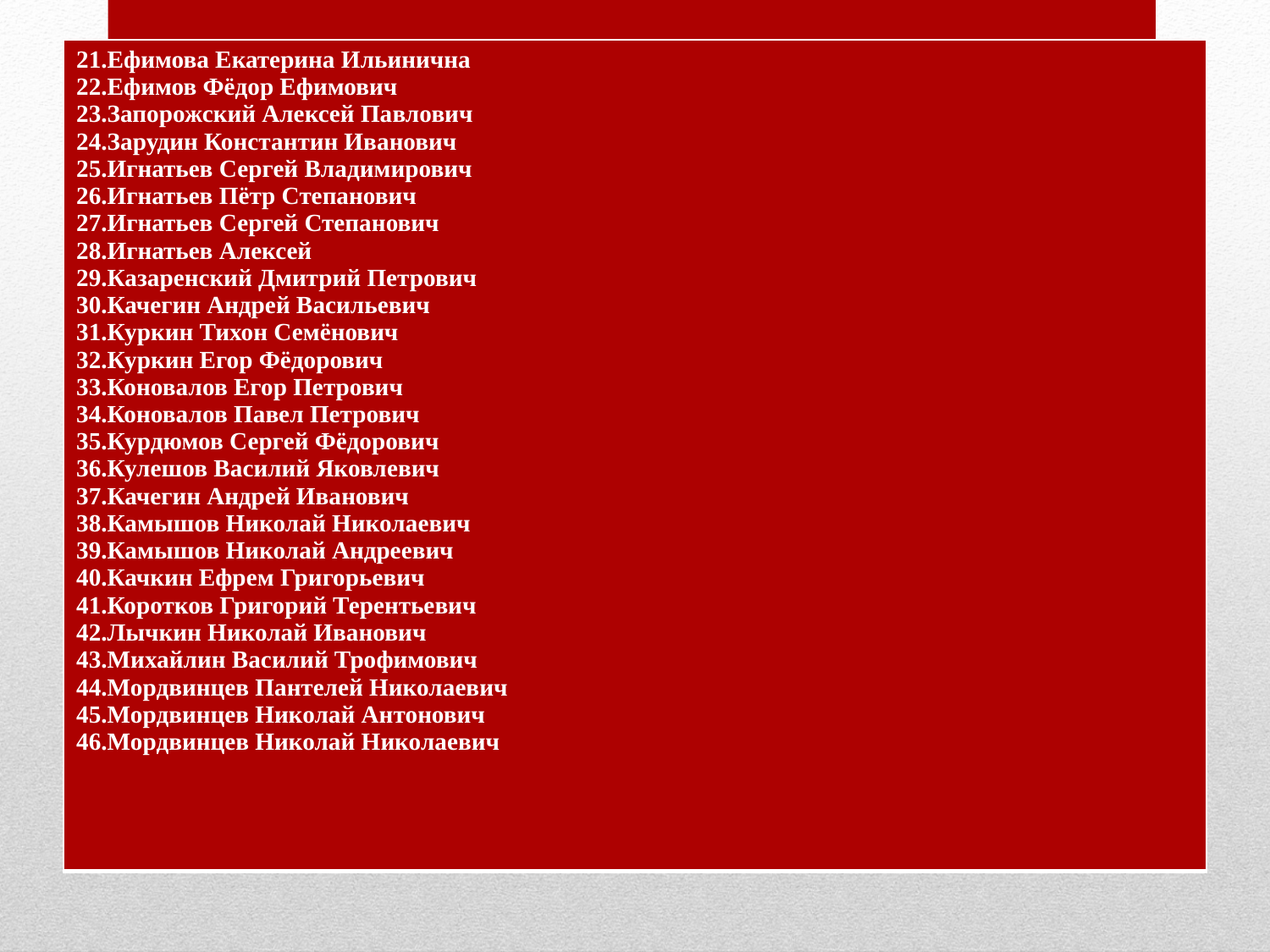

| 21.Ефимова Екатерина Ильинична 22.Ефимов Фёдор Ефимович 23.Запорожский Алексей Павлович 24.Зарудин Константин Иванович 25.Игнатьев Сергей Владимирович 26.Игнатьев Пётр Степанович 27.Игнатьев Сергей Степанович 28.Игнатьев Алексей 29.Казаренский Дмитрий Петрович 30.Качегин Андрей Васильевич 31.Куркин Тихон Семёнович 32.Куркин Егор Фёдорович 33.Коновалов Егор Петрович 34.Коновалов Павел Петрович 35.Курдюмов Сергей Фёдорович 36.Кулешов Василий Яковлевич 37.Качегин Андрей Иванович 38.Камышов Николай Николаевич 39.Камышов Николай Андреевич 40.Качкин Ефрем Григорьевич 41.Коротков Григорий Терентьевич 42.Лычкин Николай Иванович 43.Михайлин Василий Трофимович 44.Мордвинцев Пантелей Николаевич 45.Мордвинцев Николай Антонович 46.Мордвинцев Николай Николаевич |
| --- |
#